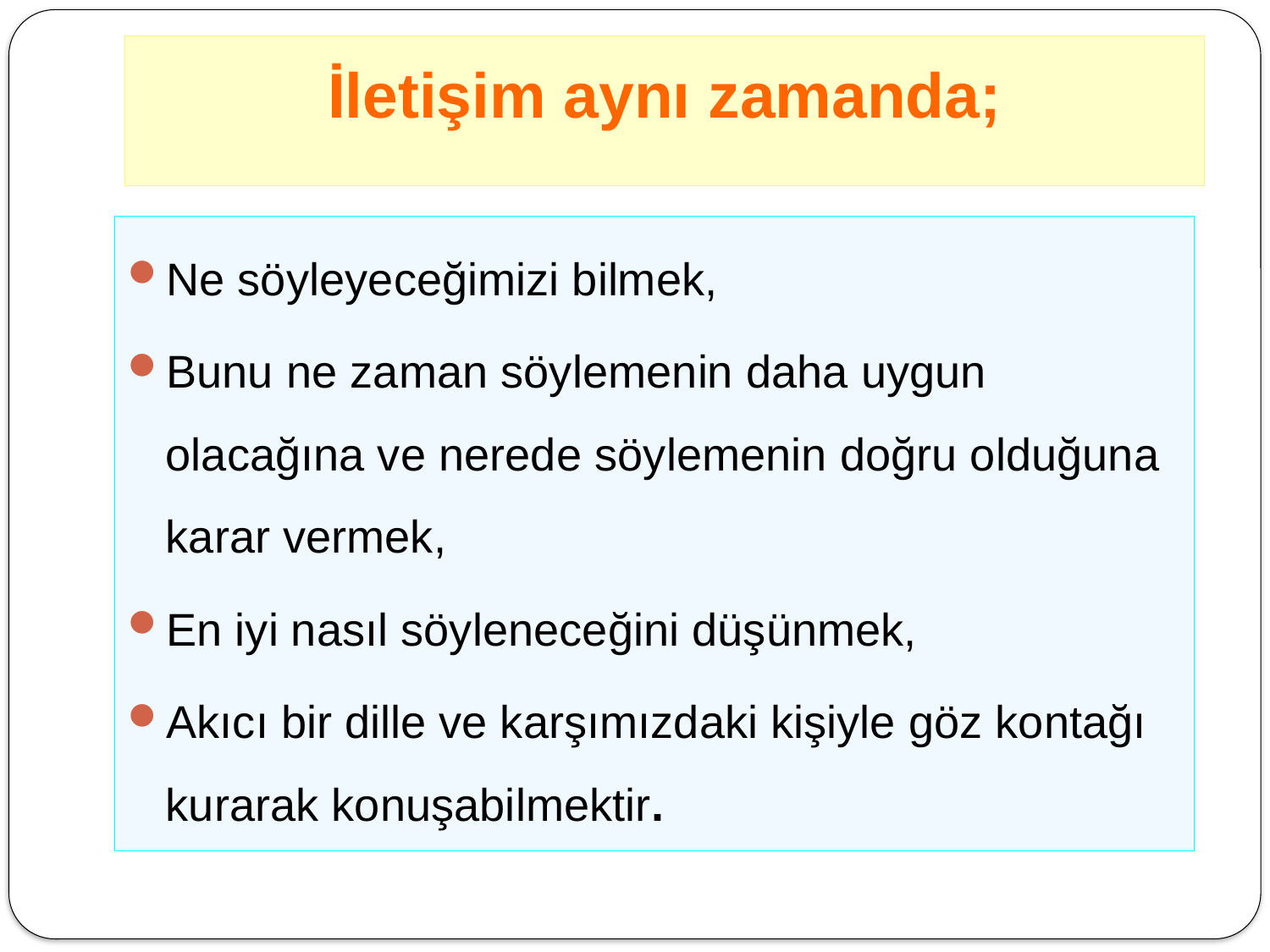

# İletişim aynı zamanda;
Ne söyleyeceğimizi bilmek,
Bunu ne zaman söylemenin daha uygun olacağına ve nerede söylemenin doğru olduğuna karar vermek,
En iyi nasıl söyleneceğini düşünmek,
Akıcı bir dille ve karşımızdaki kişiyle göz kontağı kurarak konuşabilmektir.